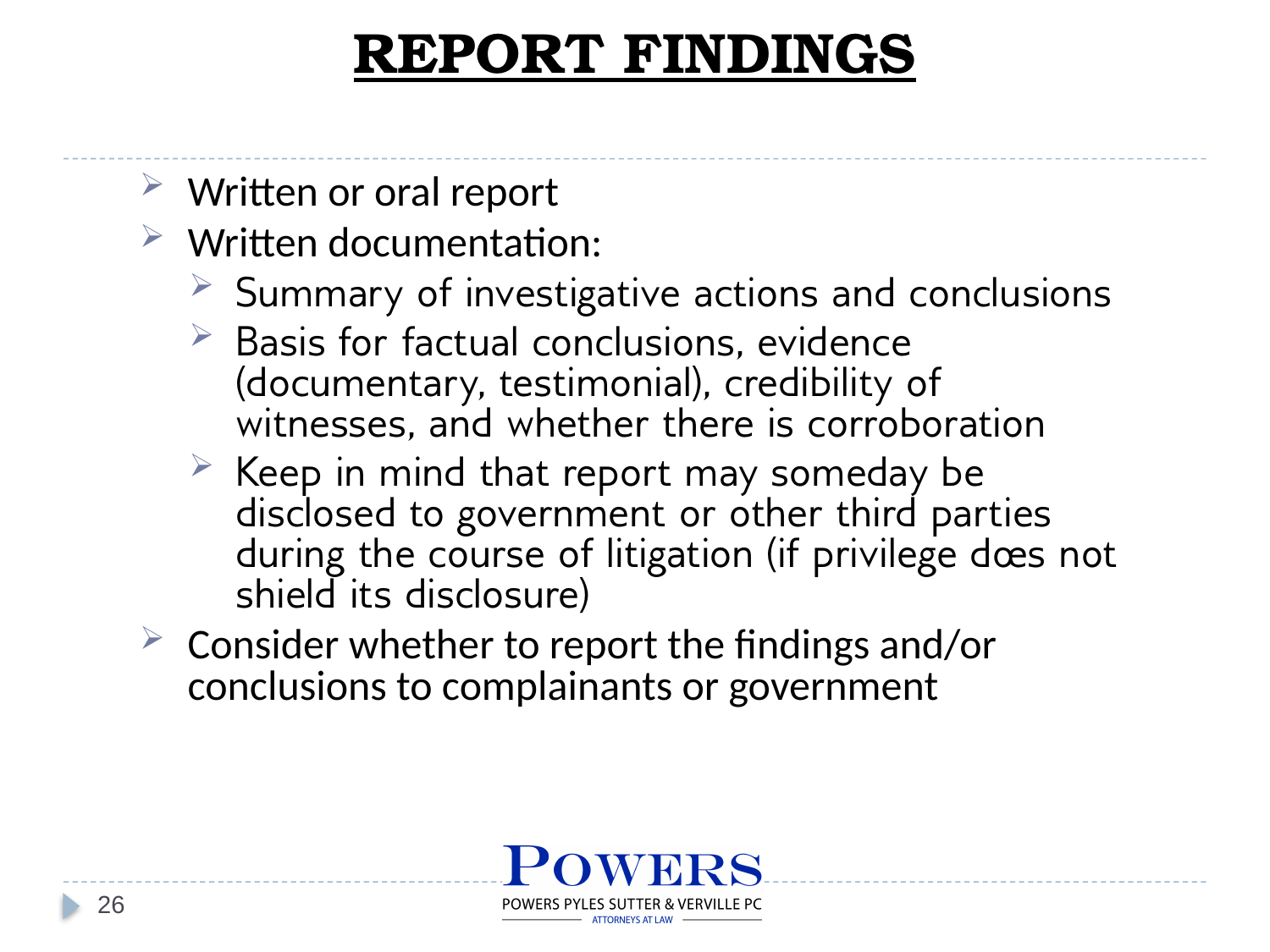

REPORT FINDINGS

Written or oral report
Written documentation:
Summary of investigative actions and conclusions
Basis for factual conclusions, evidence (documentary, testimonial), credibility of witnesses, and whether there is corroboration
Keep in mind that report may someday be disclosed to government or other third parties during the course of litigation (if privilege does not shield its disclosure)
Consider whether to report the findings and/or conclusions to complainants or government
26